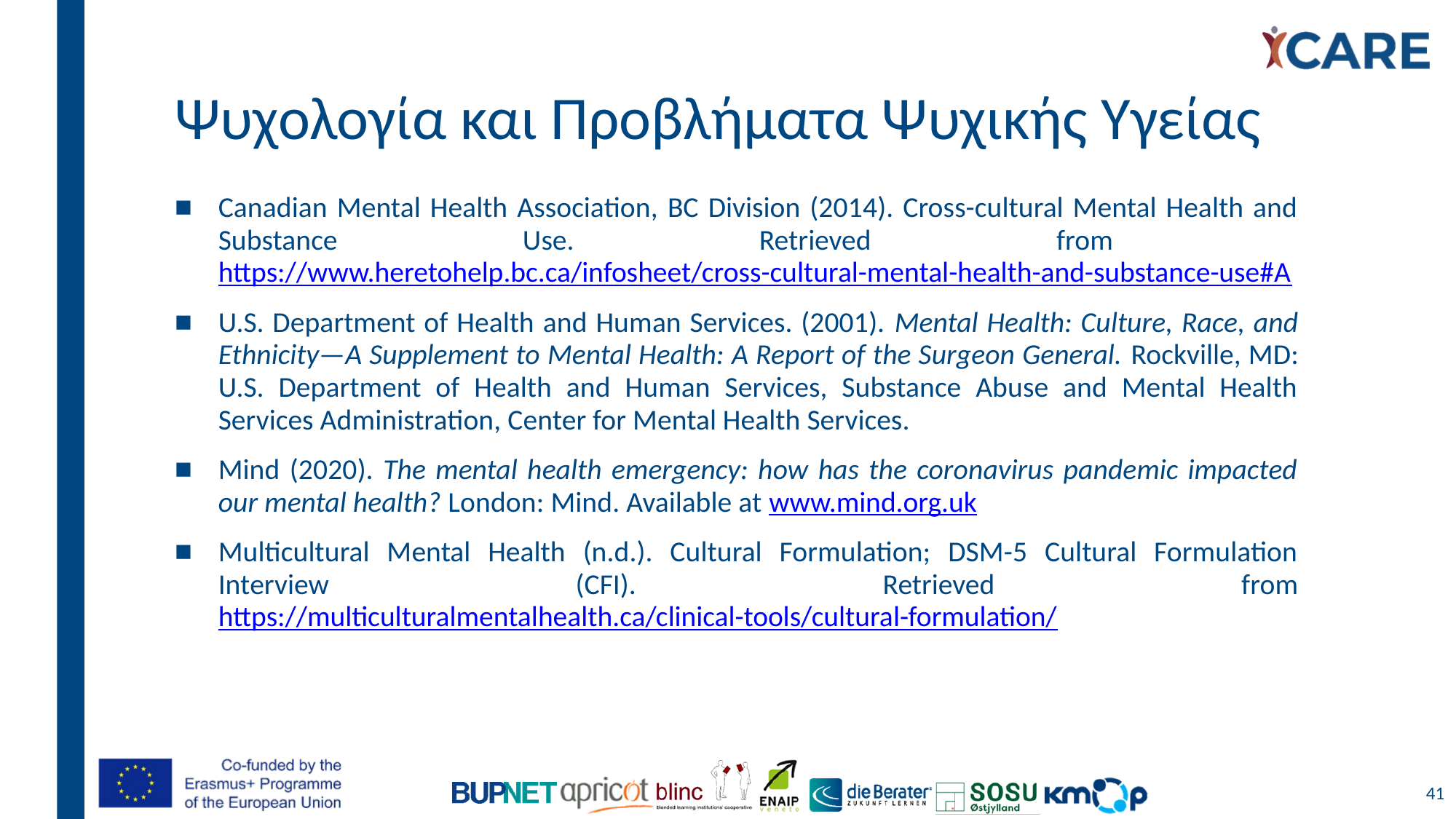

# Ψυχολογία και Προβλήματα Ψυχικής Υγείας
Canadian Mental Health Association, BC Division (2014). Cross-cultural Mental Health and Substance Use. Retrieved from  https://www.heretohelp.bc.ca/infosheet/cross-cultural-mental-health-and-substance-use#A
U.S. Department of Health and Human Services. (2001). Mental Health: Culture, Race, and Ethnicity—A Supplement to Mental Health: A Report of the Surgeon General. Rockville, MD: U.S. Department of Health and Human Services, Substance Abuse and Mental Health Services Administration, Center for Mental Health Services.
Mind (2020). The mental health emergency: how has the coronavirus pandemic impacted our mental health? London: Mind. Available at www.mind.org.uk
Multicultural Mental Health (n.d.). Cultural Formulation; DSM-5 Cultural Formulation Interview (CFI). Retrieved from https://multiculturalmentalhealth.ca/clinical-tools/cultural-formulation/
41